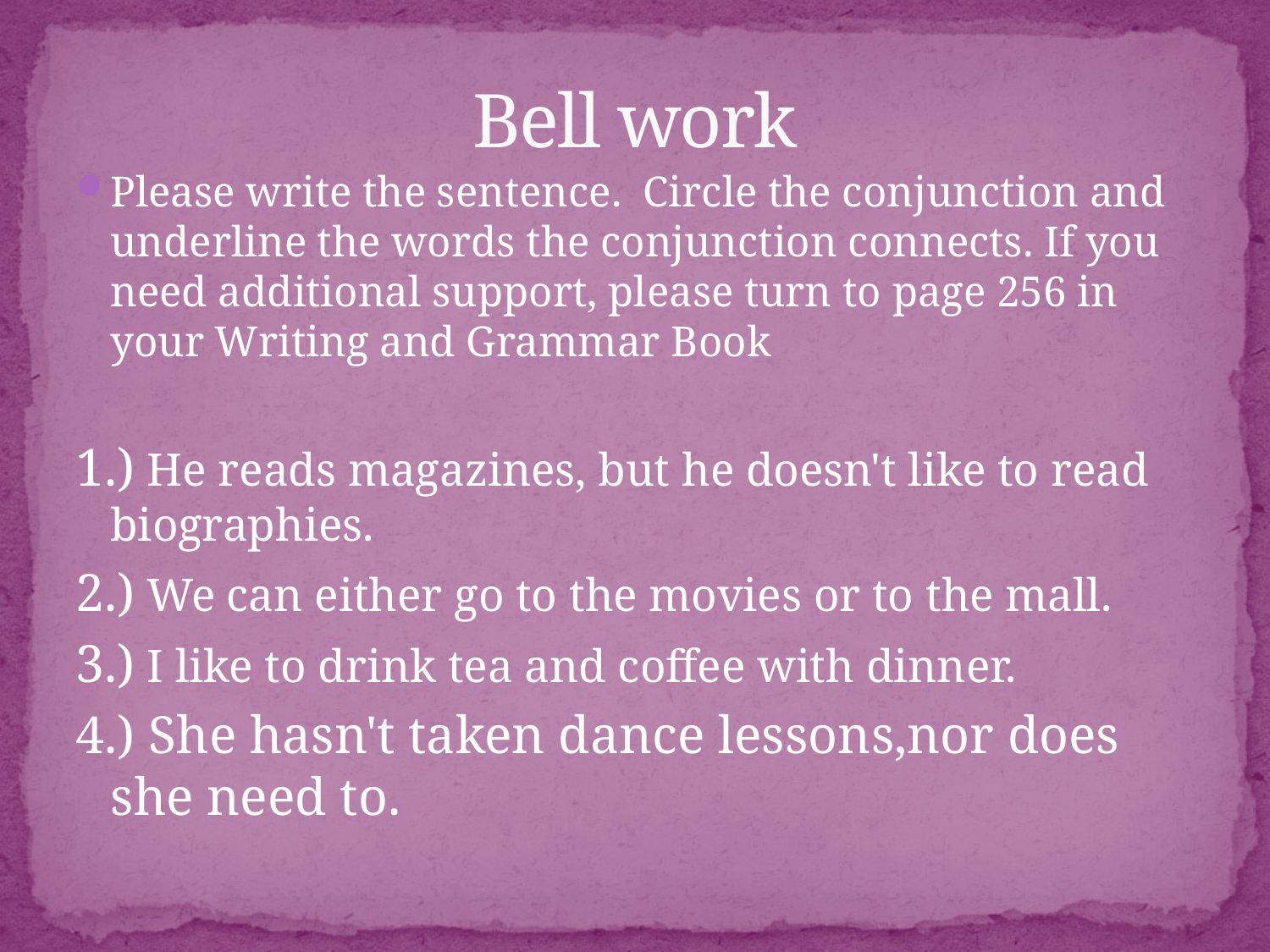

# Bell work
Please write the sentence.  Circle the conjunction and underline the words the conjunction connects. If you need additional support, please turn to page 256 in your Writing and Grammar Book

1.) He reads magazines, but he doesn't like to read biographies.
2.) We can either go to the movies or to the mall.
3.) I like to drink tea and coffee with dinner.
4.) She hasn't taken dance lessons,nor does she need to.